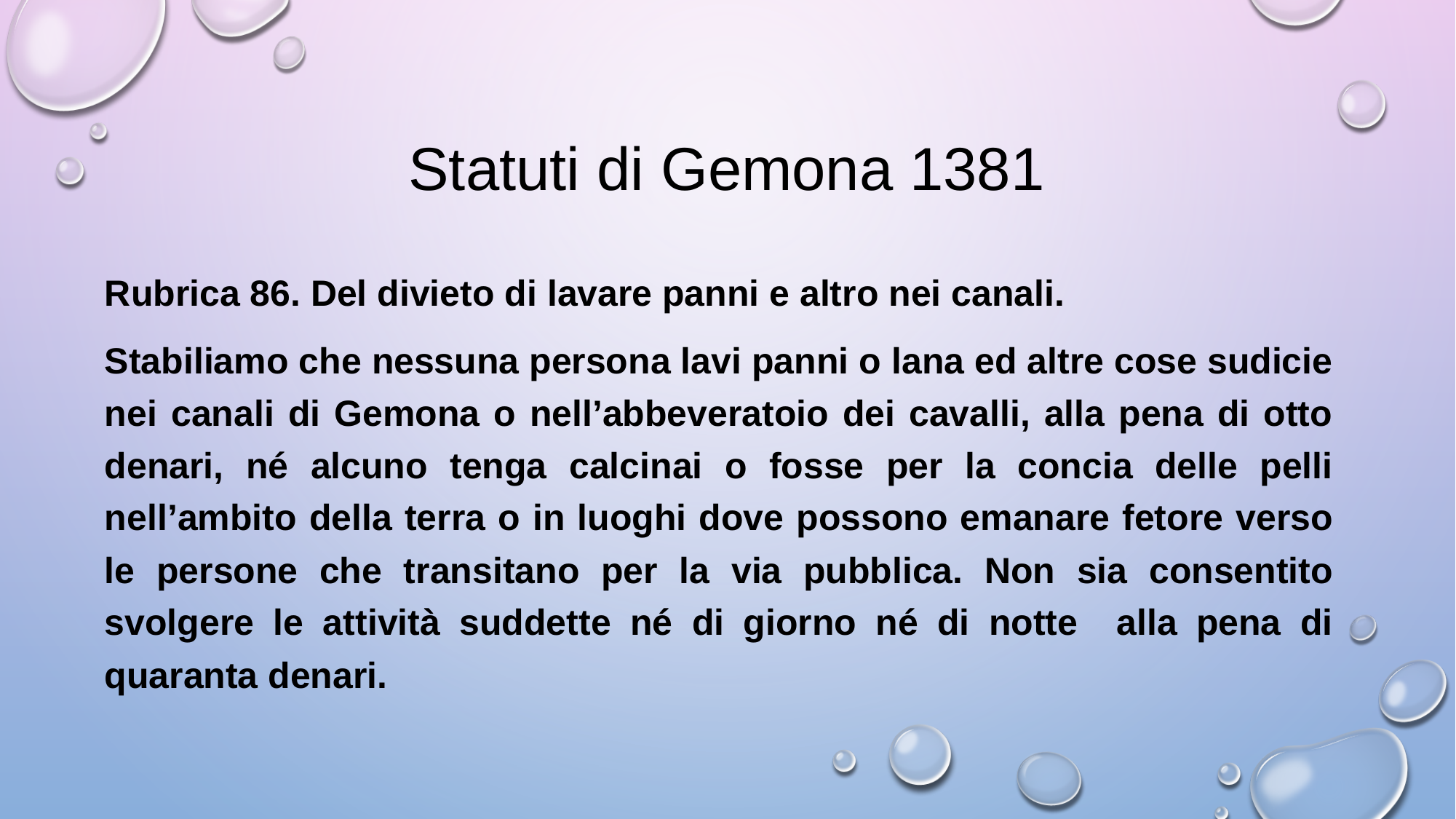

# Statuti di Gemona 1381
Rubrica 86. Del divieto di lavare panni e altro nei canali.
Stabiliamo che nessuna persona lavi panni o lana ed altre cose sudicie nei canali di Gemona o nell’abbeveratoio dei cavalli, alla pena di otto denari, né alcuno tenga calcinai o fosse per la concia delle pelli nell’ambito della terra o in luoghi dove possono emanare fetore verso le persone che transitano per la via pubblica. Non sia consentito svolgere le attività suddette né di giorno né di notte  alla pena di quaranta denari.